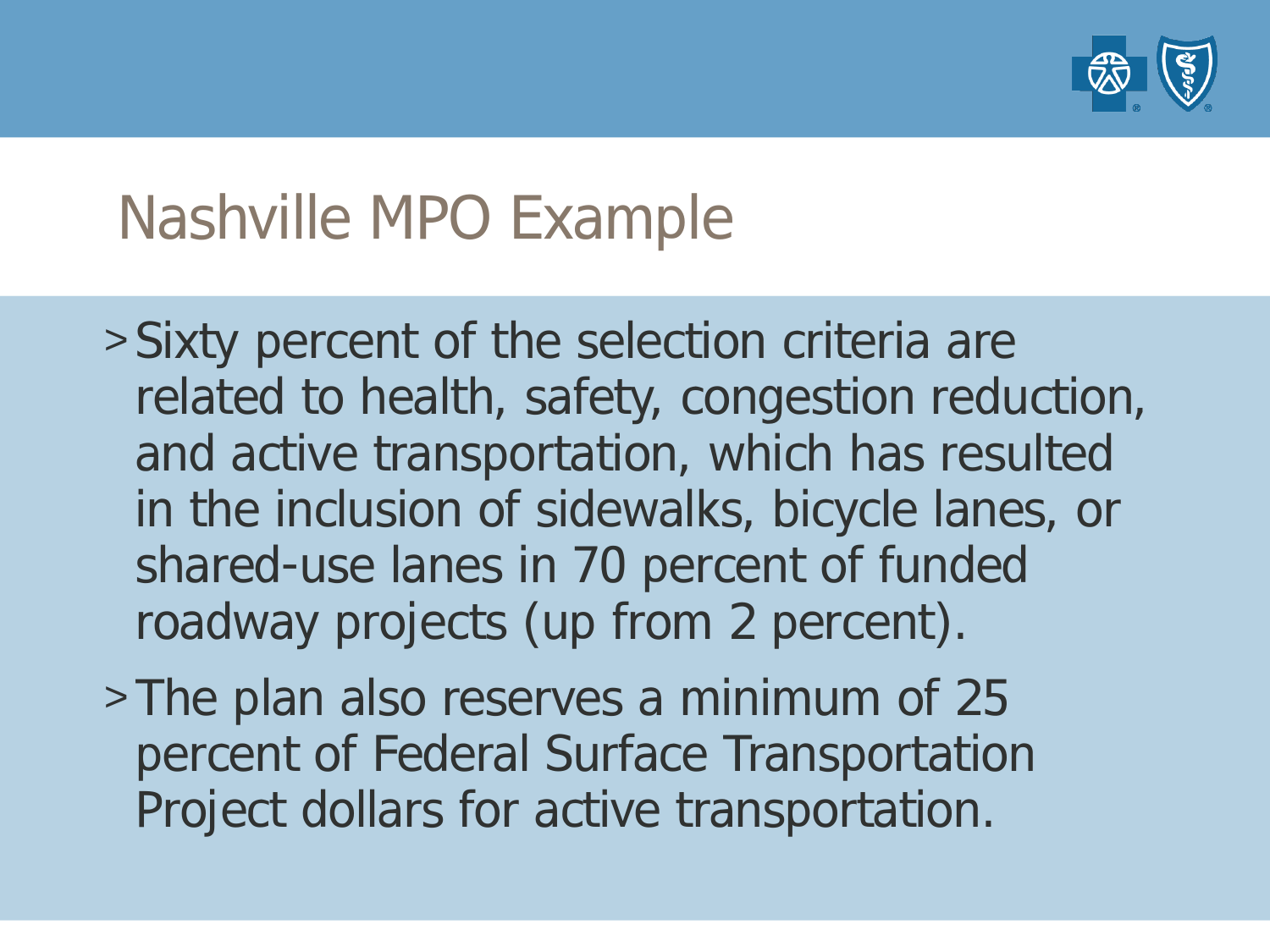

# Nashville MPO Example
Sixty percent of the selection criteria are related to health, safety, congestion reduction, and active transportation, which has resulted in the inclusion of sidewalks, bicycle lanes, or shared-use lanes in 70 percent of funded roadway projects (up from 2 percent).
The plan also reserves a minimum of 25 percent of Federal Surface Transportation Project dollars for active transportation.